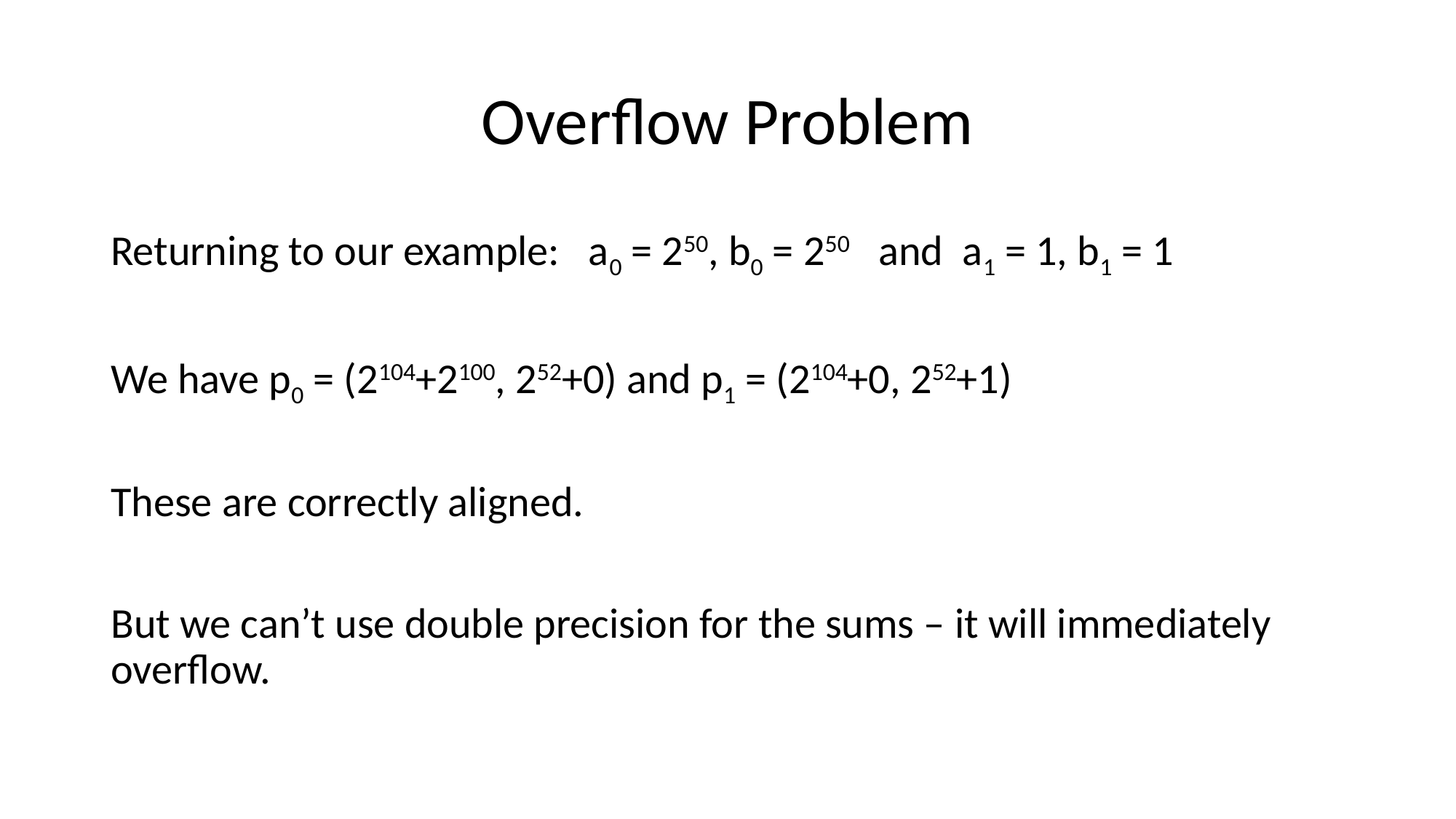

# Overflow Problem
Returning to our example:   a0 = 250, b0 = 250   and  a1 = 1, b1 = 1

We have p0 = (2104+2100, 252+0) and p1 = (2104+0, 252+1)

These are correctly aligned.

But we can’t use double precision for the sums – it will immediately overflow.